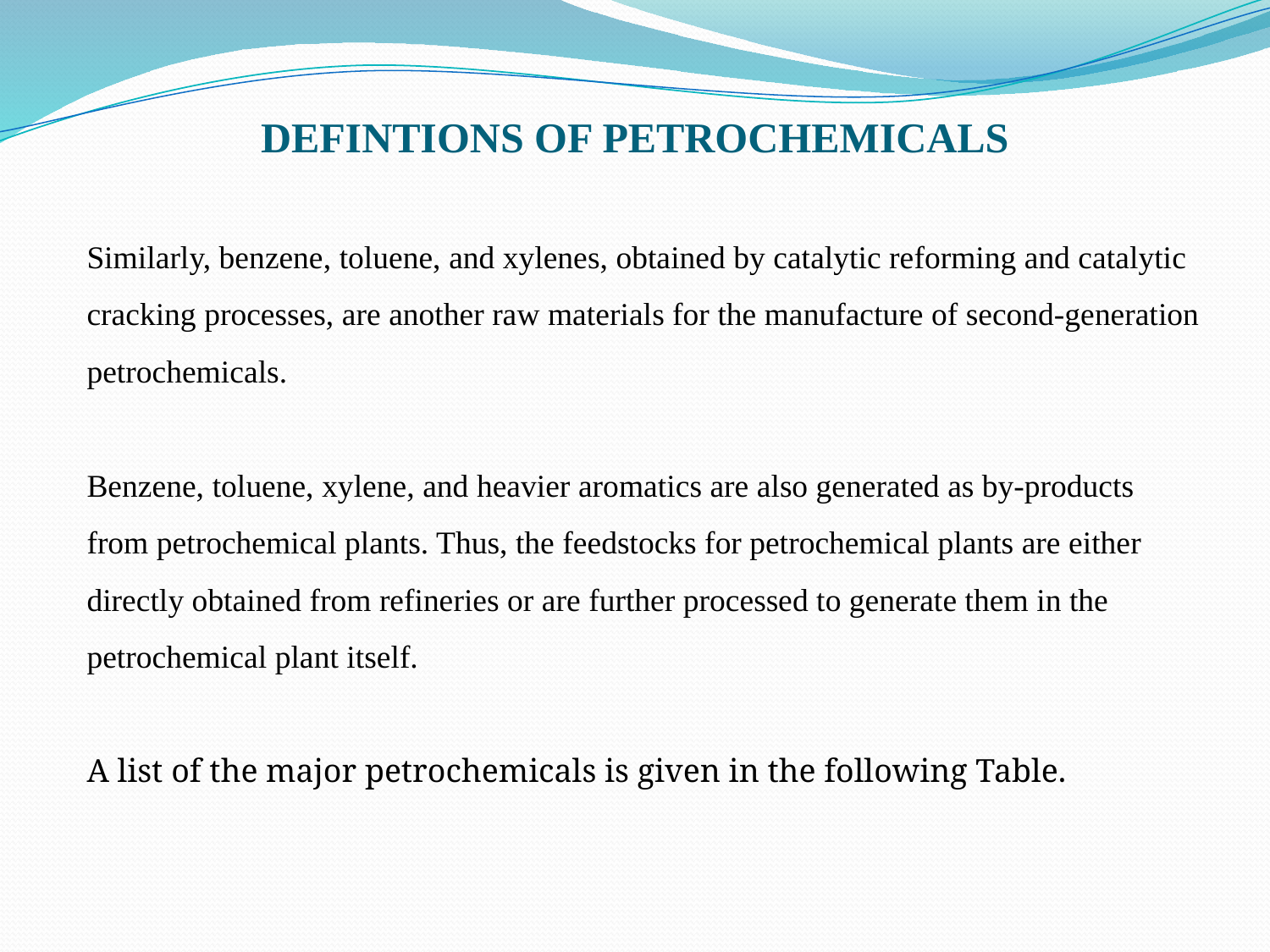

# DEFINTIONS OF PETROCHEMICALS
Similarly, benzene, toluene, and xylenes, obtained by catalytic reforming and catalytic cracking processes, are another raw materials for the manufacture of second-generation petrochemicals.

Benzene, toluene, xylene, and heavier aromatics are also generated as by-products
from petrochemical plants. Thus, the feedstocks for petrochemical plants are either
directly obtained from refineries or are further processed to generate them in the
petrochemical plant itself.

A list of the major petrochemicals is given in the following Table.